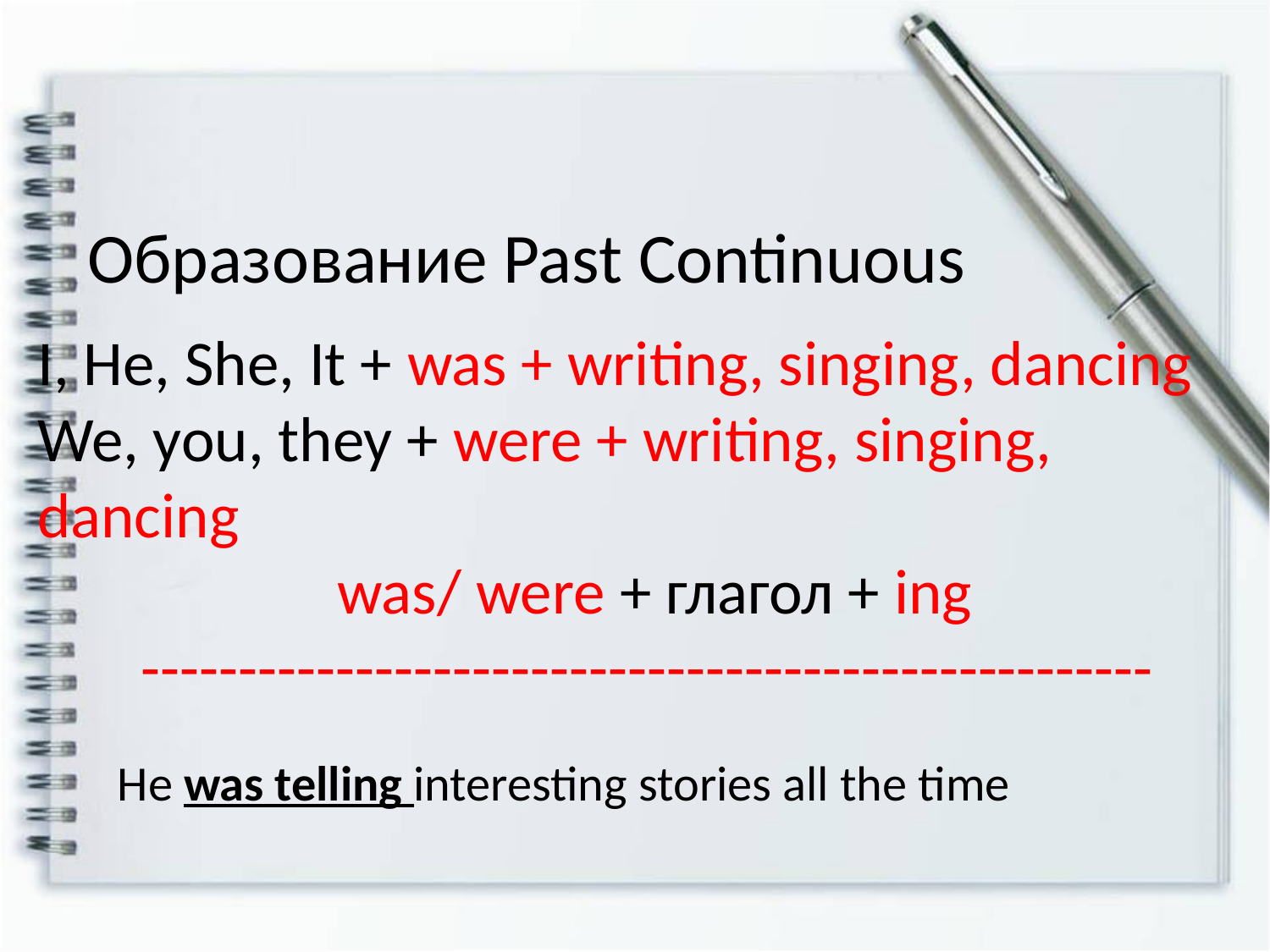

Образование Past Continuous
I, He, She, It + was + writing, singing, dancing
We, you, they + were + writing, singing, dancing
 was/ were + глагол + ing
----------------------------------------------------

He was telling interesting stories all the time